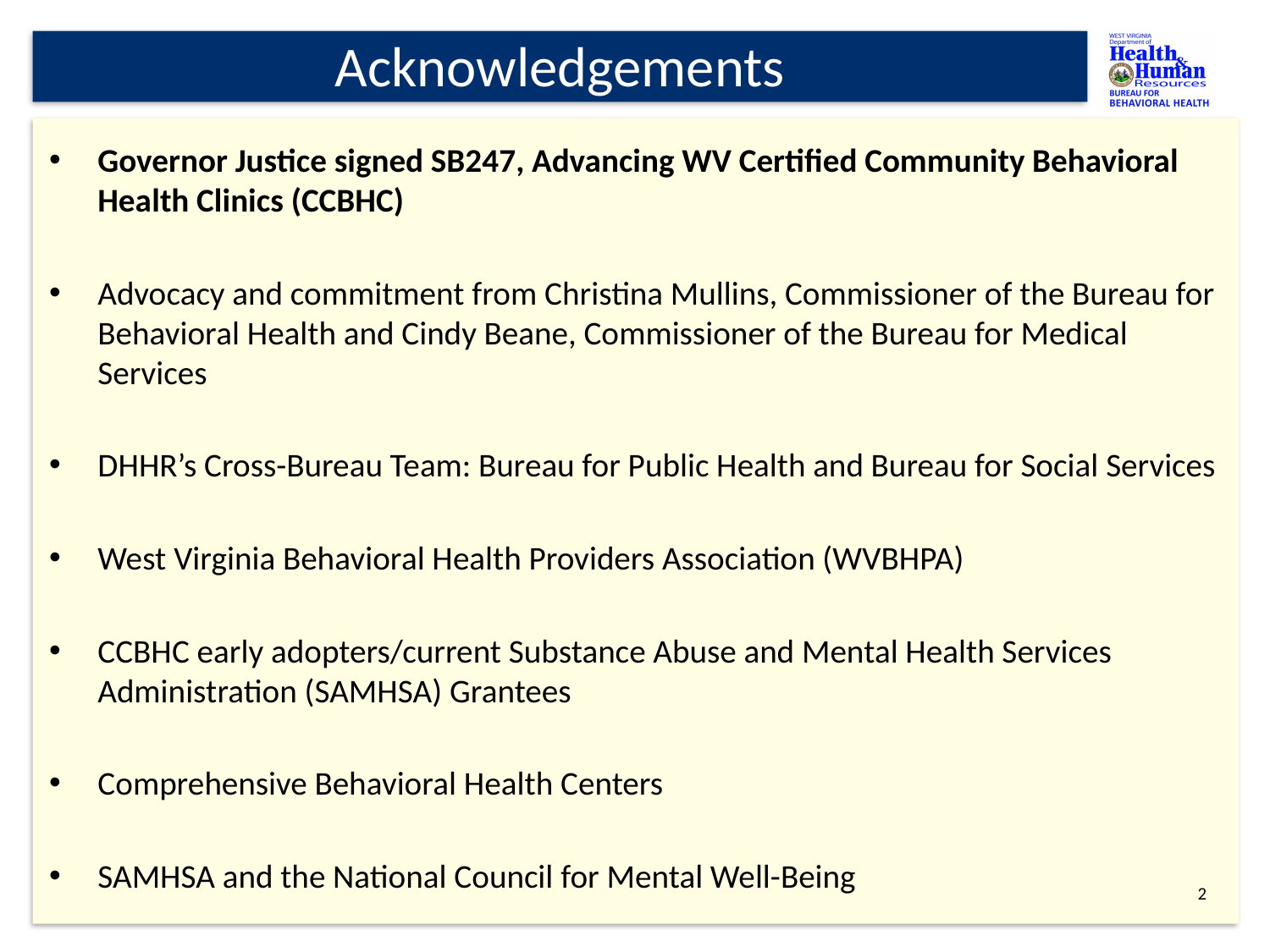

# Acknowledgements
Governor Justice signed SB247, Advancing WV Certified Community Behavioral Health Clinics (CCBHC)

Advocacy and commitment from Christina Mullins, Commissioner of the Bureau for Behavioral Health and Cindy Beane, Commissioner of the Bureau for Medical Services

DHHR’s Cross-Bureau Team: Bureau for Public Health and Bureau for Social Services

West Virginia Behavioral Health Providers Association (WVBHPA)

CCBHC early adopters/current Substance Abuse and Mental Health Services Administration (SAMHSA) Grantees

Comprehensive Behavioral Health Centers

SAMHSA and the National Council for Mental Well-Being

2